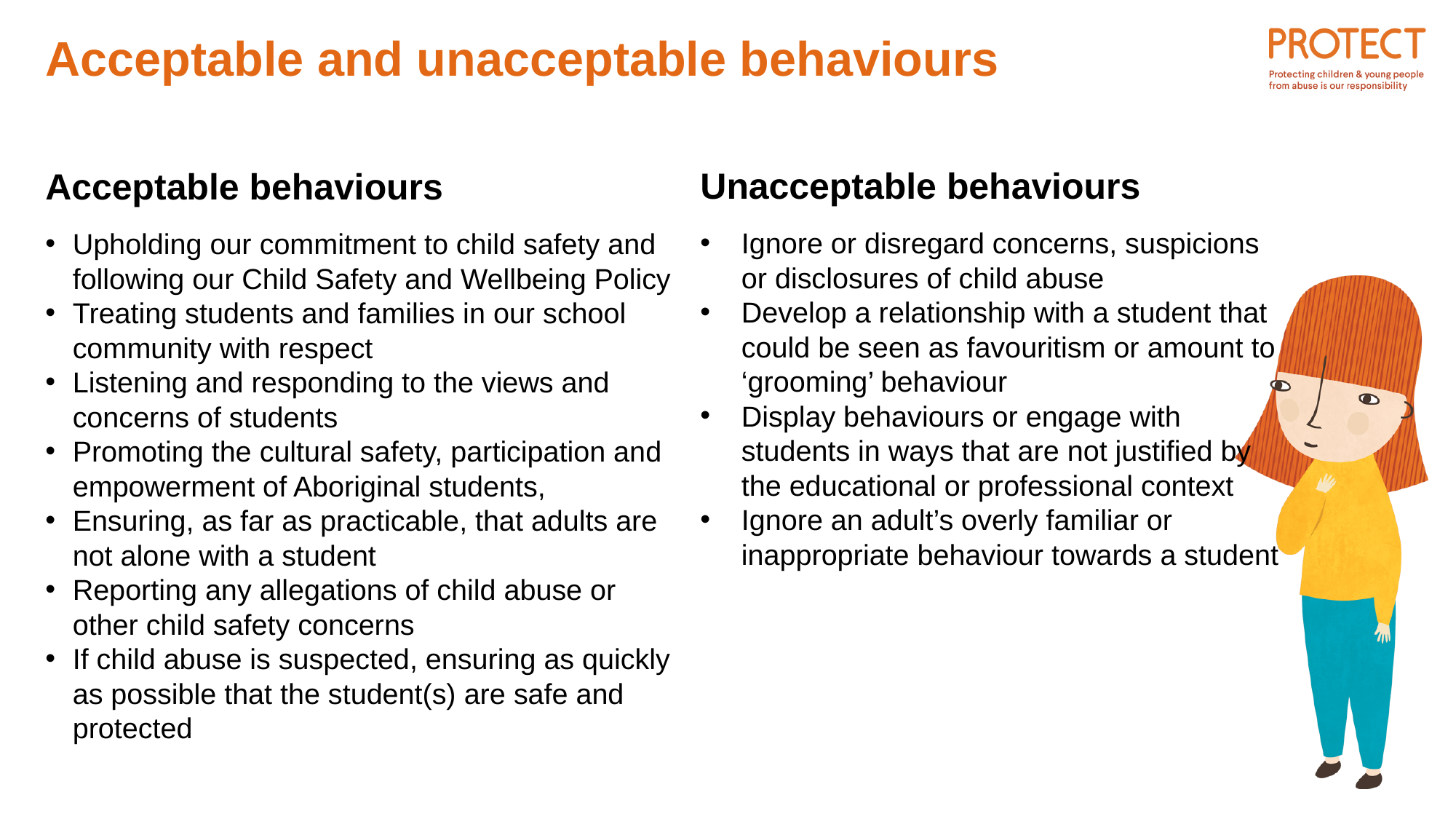

# Acceptable and unacceptable behaviours
Unacceptable behaviours
Ignore or disregard concerns, suspicions or disclosures of child abuse
Develop a relationship with a student that could be seen as favouritism or amount to ‘grooming’ behaviour
Display behaviours or engage with students in ways that are not justified by the educational or professional context
Ignore an adult’s overly familiar or inappropriate behaviour towards a student
Acceptable behaviours
Upholding our commitment to child safety and following our Child Safety and Wellbeing Policy
Treating students and families in our school community with respect
Listening and responding to the views and concerns of students
Promoting the cultural safety, participation and empowerment of Aboriginal students,
Ensuring, as far as practicable, that adults are not alone with a student
Reporting any allegations of child abuse or other child safety concerns
If child abuse is suspected, ensuring as quickly as possible that the student(s) are safe and protected